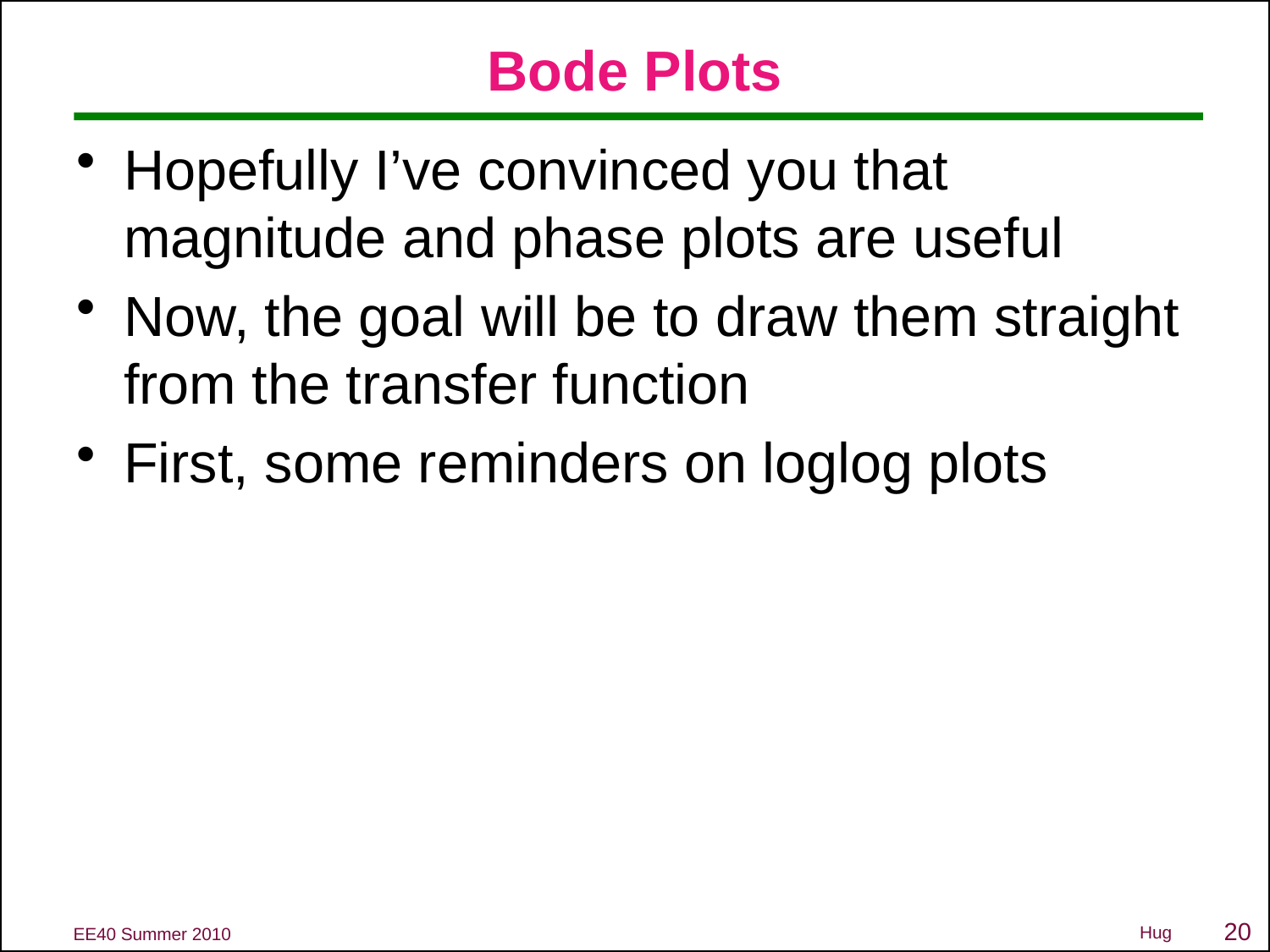

# Bode Plots
Hopefully I’ve convinced you that magnitude and phase plots are useful
Now, the goal will be to draw them straight from the transfer function
First, some reminders on loglog plots